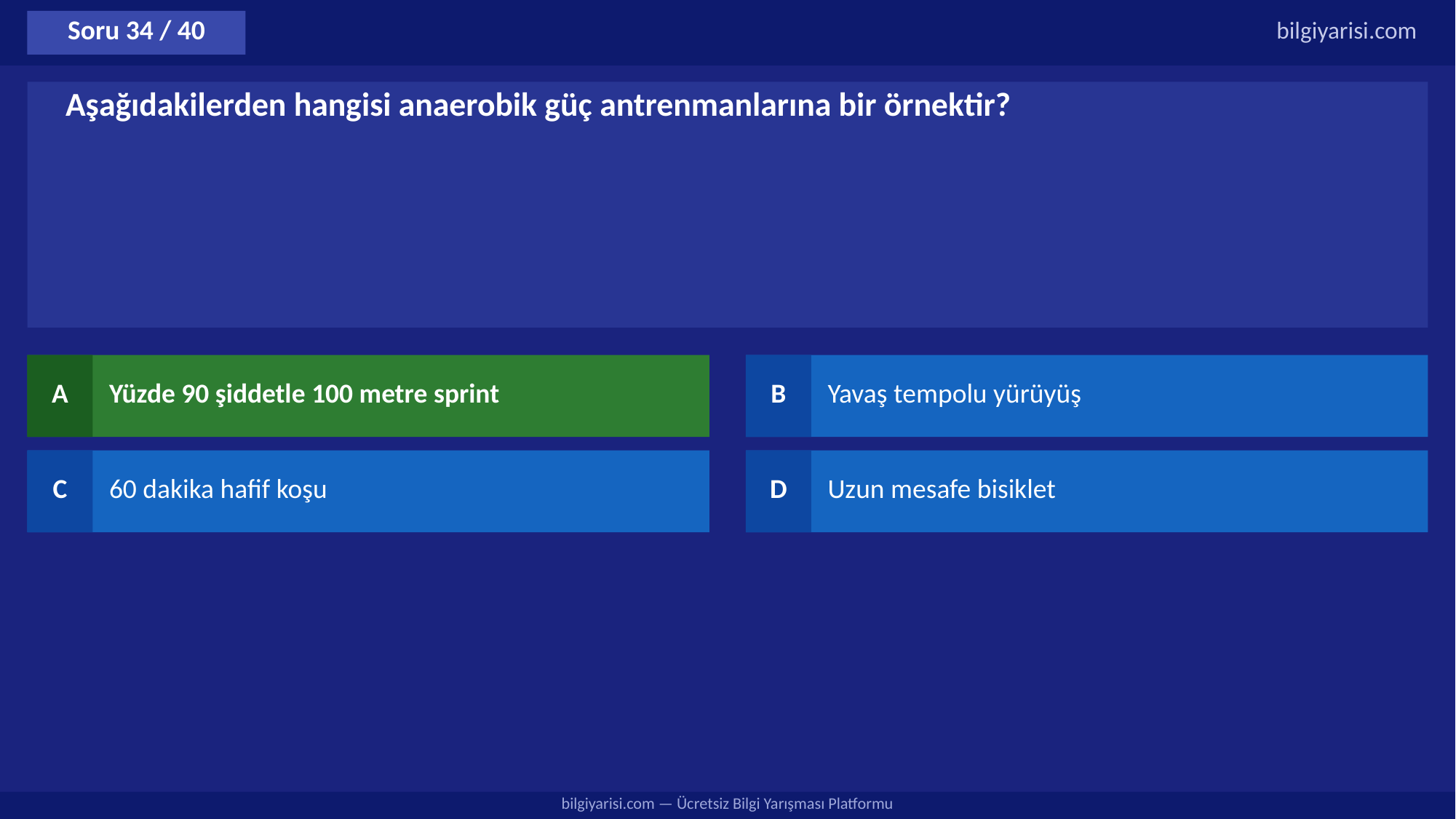

Soru 34 / 40
bilgiyarisi.com

Aşağıdakilerden hangisi anaerobik güç antrenmanlarına bir örnektir?

A
Yüzde 90 şiddetle 100 metre sprint

B
Yavaş tempolu yürüyüş

C
60 dakika hafif koşu

D
Uzun mesafe bisiklet
bilgiyarisi.com — Ücretsiz Bilgi Yarışması Platformu